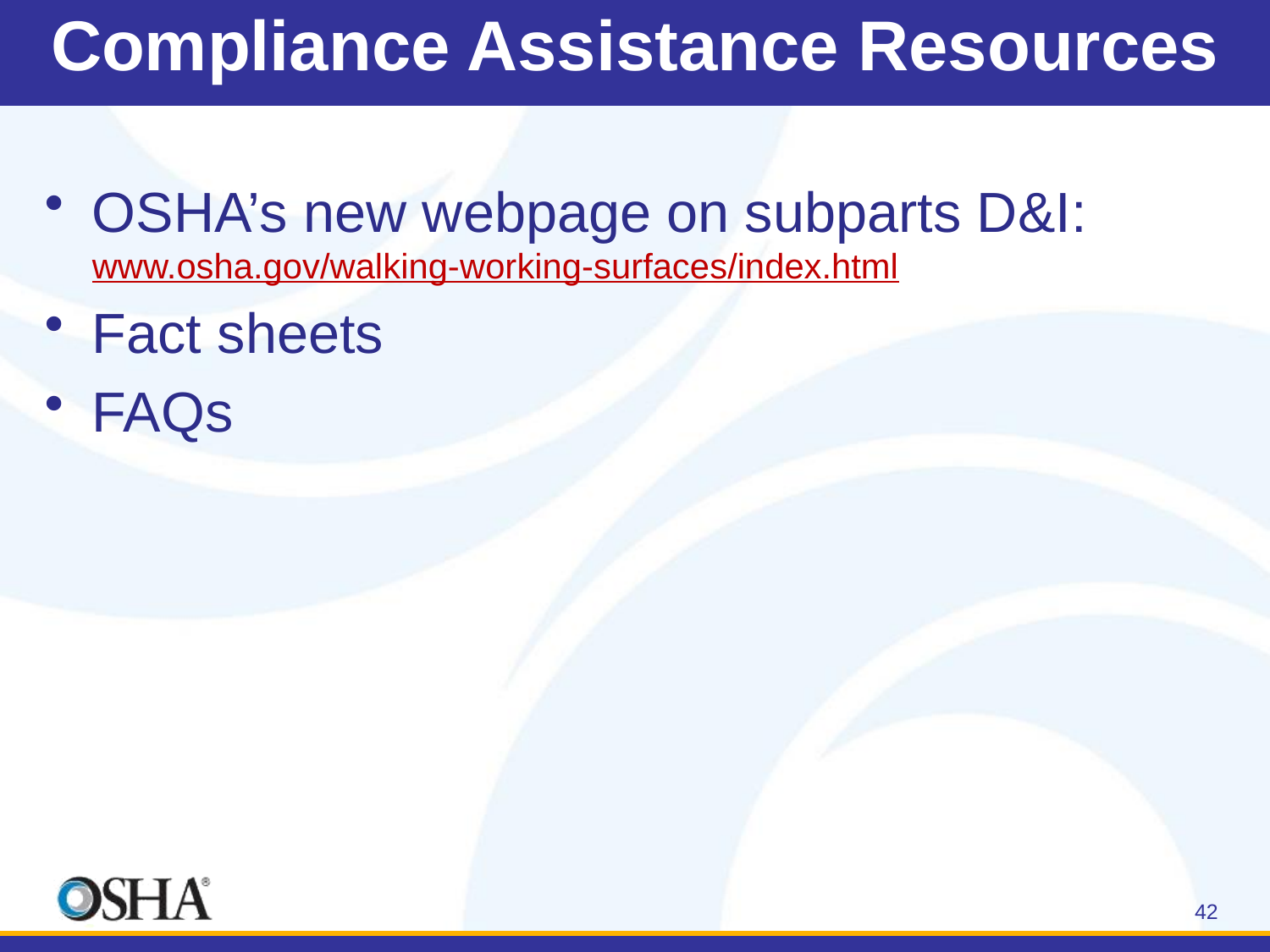

# Compliance Assistance Resources
OSHA’s new webpage on subparts D&I: www.osha.gov/walking-working-surfaces/index.html
Fact sheets
FAQs